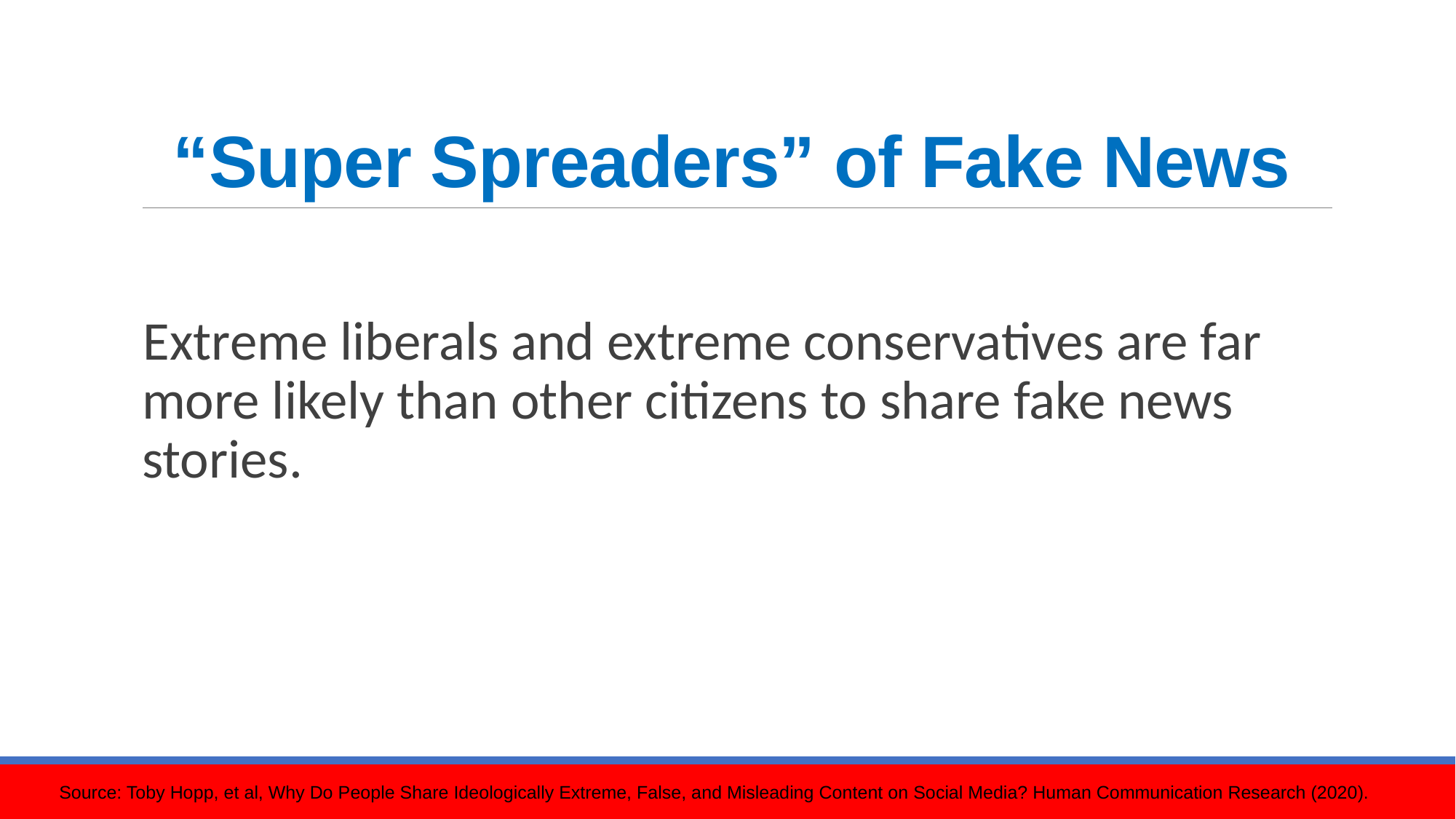

# “Super Spreaders” of Fake News

Extreme liberals and extreme conservatives are far more likely than other citizens to share fake news stories.
Source: Toby Hopp, et al, Why Do People Share Ideologically Extreme, False, and Misleading Content on Social Media? Human Communication Research (2020).